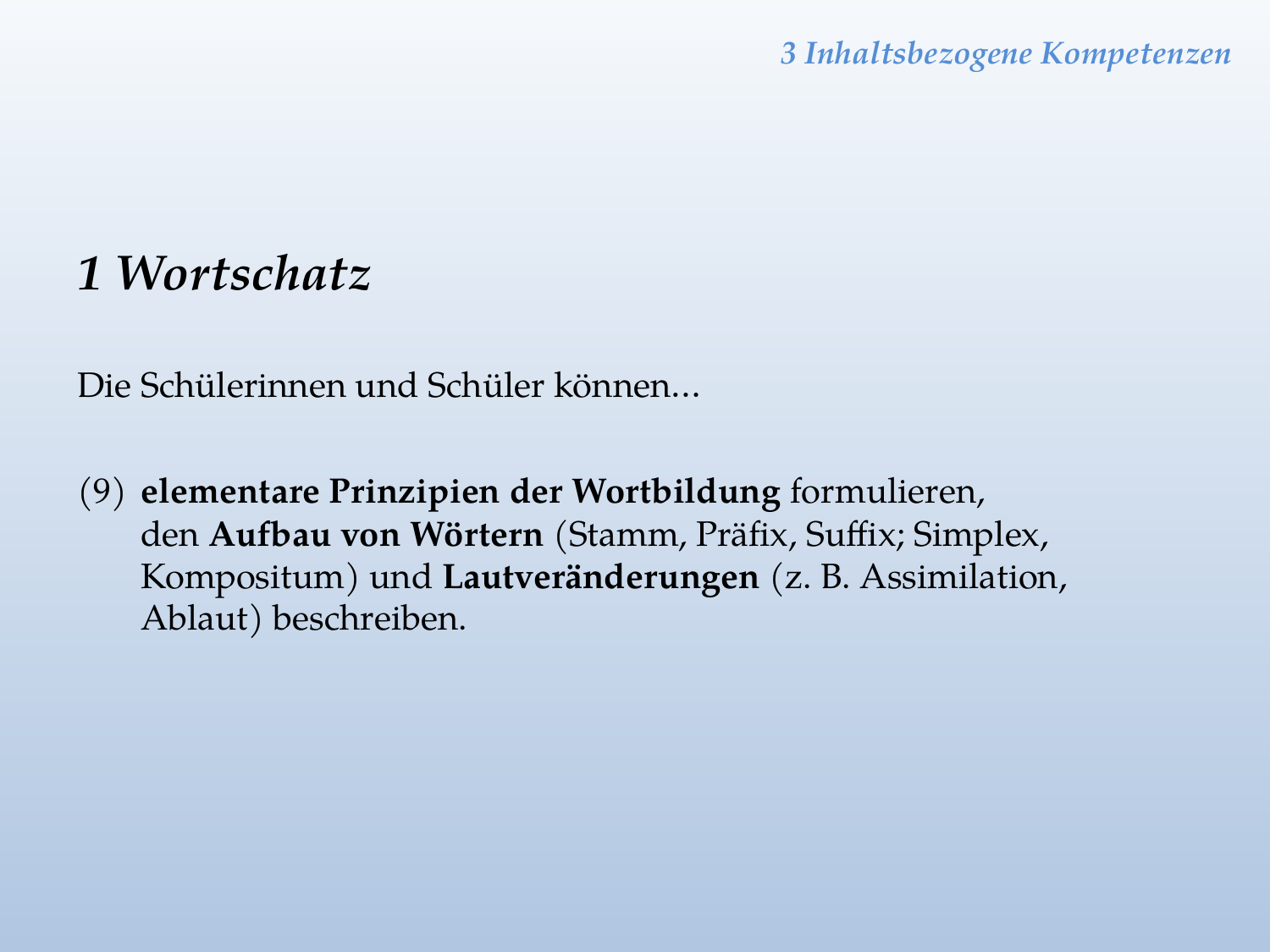

3 Inhaltsbezogene Kompetenzen
1 Wortschatz
Die Schülerinnen und Schüler können…

(9) 	elementare Prinzipien der Wortbildung formulieren,              den Aufbau von Wörtern (Stamm, Präfix, Suffix; Simplex, Kompositum) und Lautveränderungen (z. B. Assimilation, Ablaut) beschreiben.